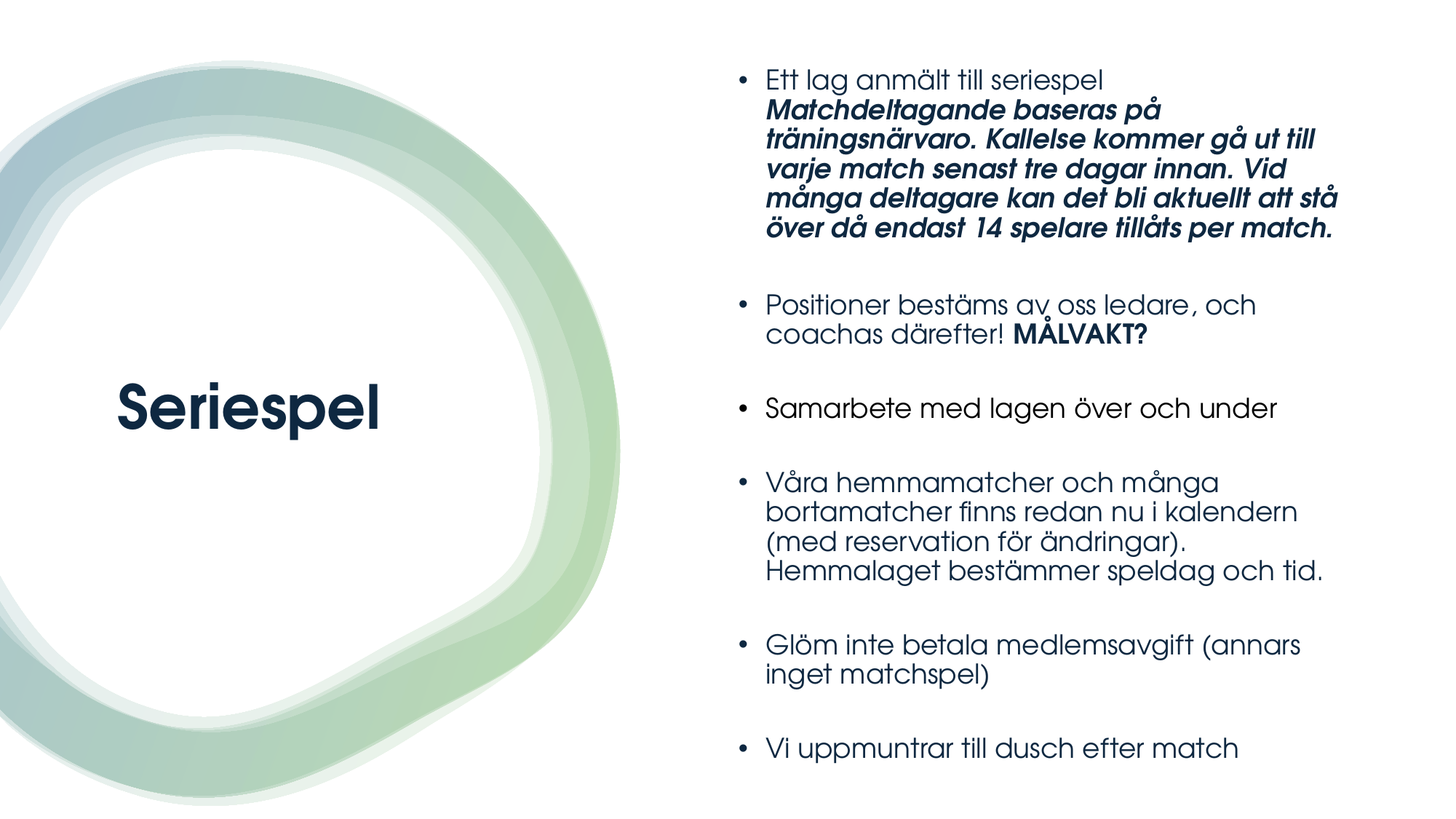

# Seriespel
Ett lag anmält till seriespel
Matchdeltagande baseras på träningsnärvaro. Kallelse kommer gå ut till varje match senast tre dagar innan. Vid många deltagare kan det bli aktuellt att stå över då endast 14 spelare tillåts per match.
Positioner bestäms av oss ledare, och coachas därefter! MÅLVAKT?
Samarbete med lagen över och under
Våra hemmamatcher och många bortamatcher finns redan nu i kalendern (med reservation för ändringar). Hemmalaget bestämmer speldag och tid.
Glöm inte betala medlemsavgift (annars inget matchspel)
Vi uppmuntrar till dusch efter match